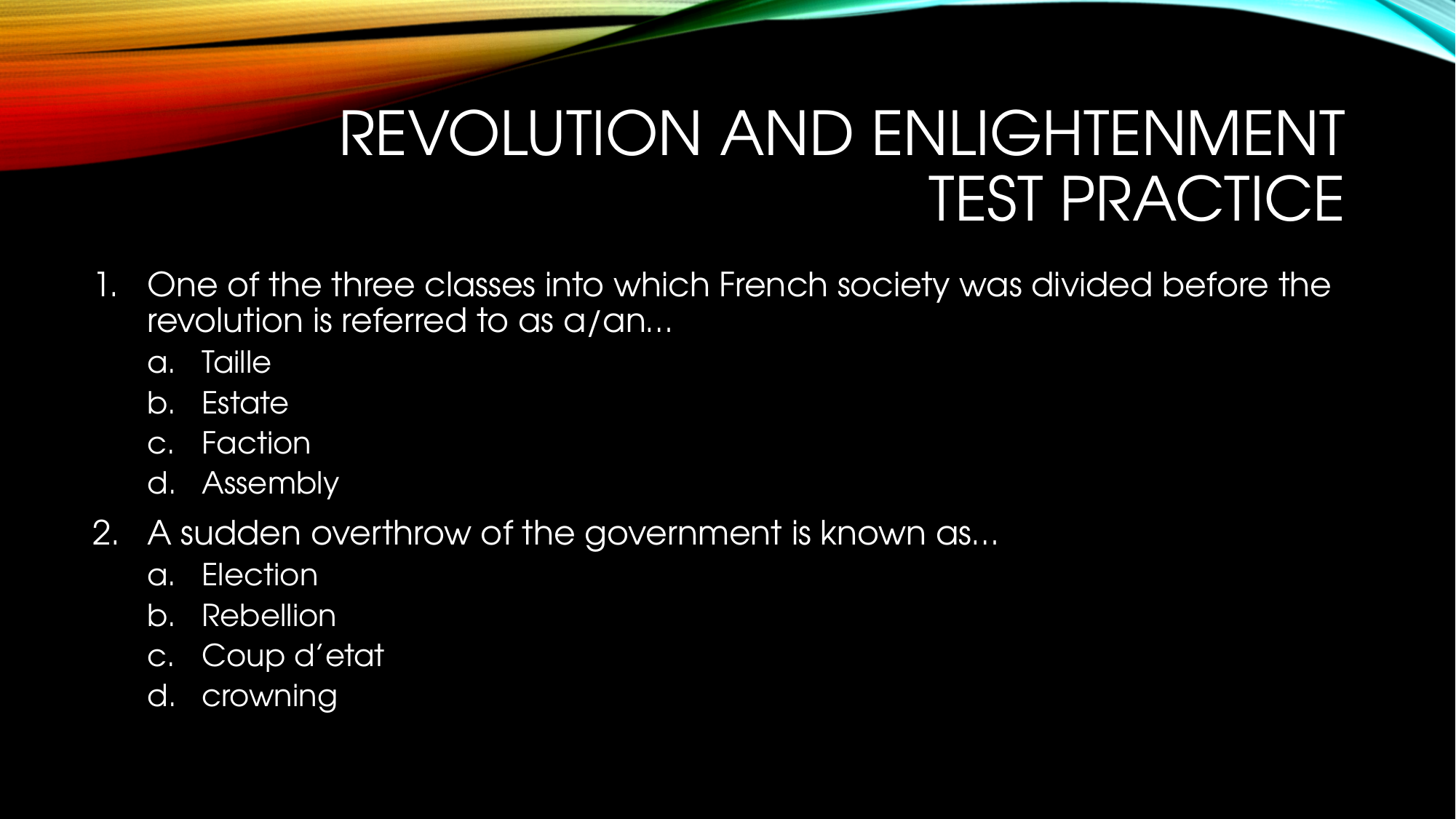

# Revolution and Enlightenment TEST PRACTICE
One of the three classes into which French society was divided before the revolution is referred to as a/an…
Taille
Estate
Faction
Assembly
A sudden overthrow of the government is known as…
Election
Rebellion
Coup d’etat
crowning